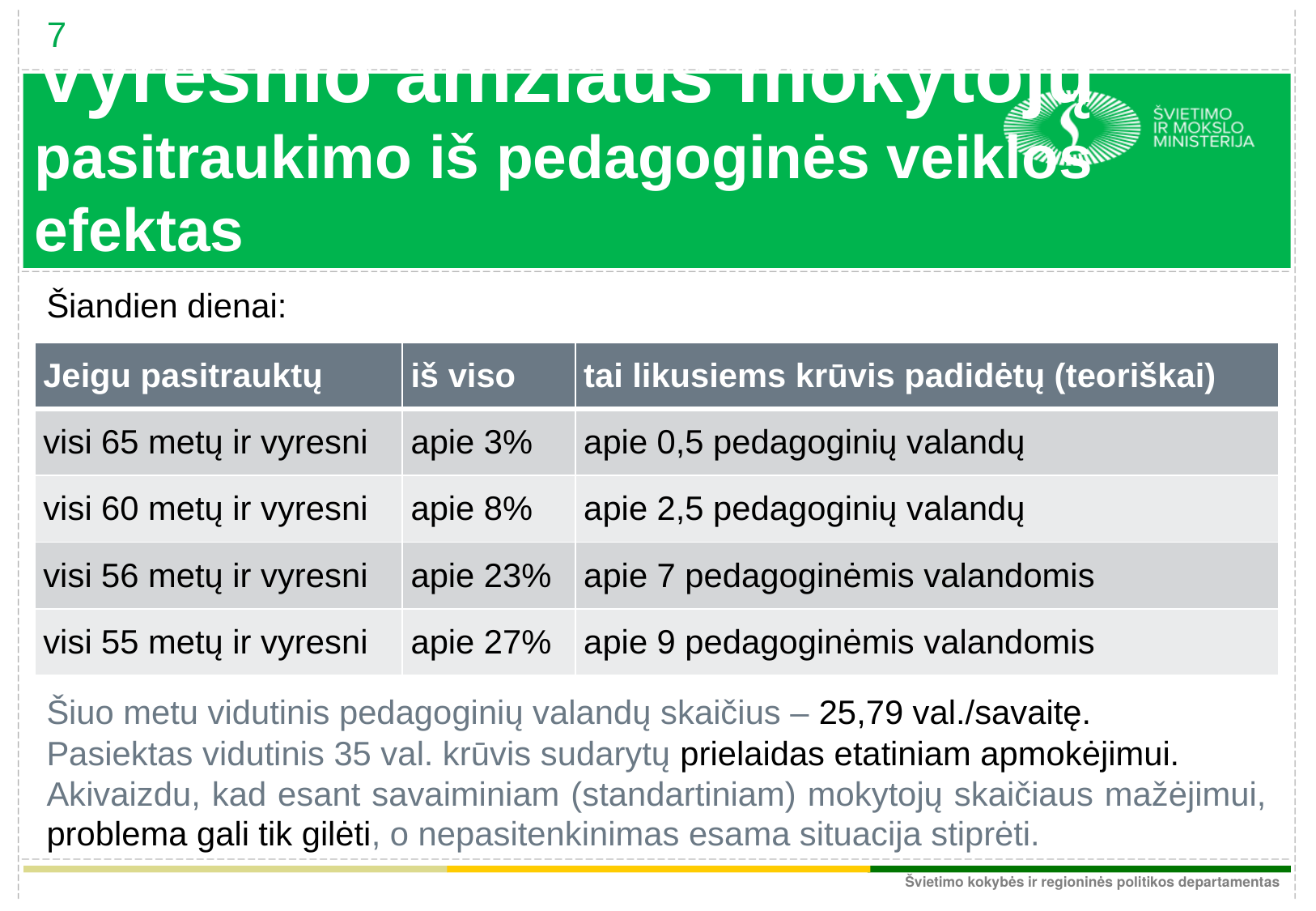

7
# Vyresnio amžiaus mokytojų pasitraukimo iš pedagoginės veiklos efektas
Šiandien dienai:
| Jeigu pasitrauktų | iš viso | tai likusiems krūvis padidėtų (teoriškai) |
| --- | --- | --- |
| visi 65 metų ir vyresni | apie 3% | apie 0,5 pedagoginių valandų |
| visi 60 metų ir vyresni | apie 8% | apie 2,5 pedagoginių valandų |
| visi 56 metų ir vyresni | apie 23% | apie 7 pedagoginėmis valandomis |
| visi 55 metų ir vyresni | apie 27% | apie 9 pedagoginėmis valandomis |
Šiuo metu vidutinis pedagoginių valandų skaičius – 25,79 val./savaitę.
Pasiektas vidutinis 35 val. krūvis sudarytų prielaidas etatiniam apmokėjimui.
Akivaizdu, kad esant savaiminiam (standartiniam) mokytojų skaičiaus mažėjimui, problema gali tik gilėti, o nepasitenkinimas esama situacija stiprėti.